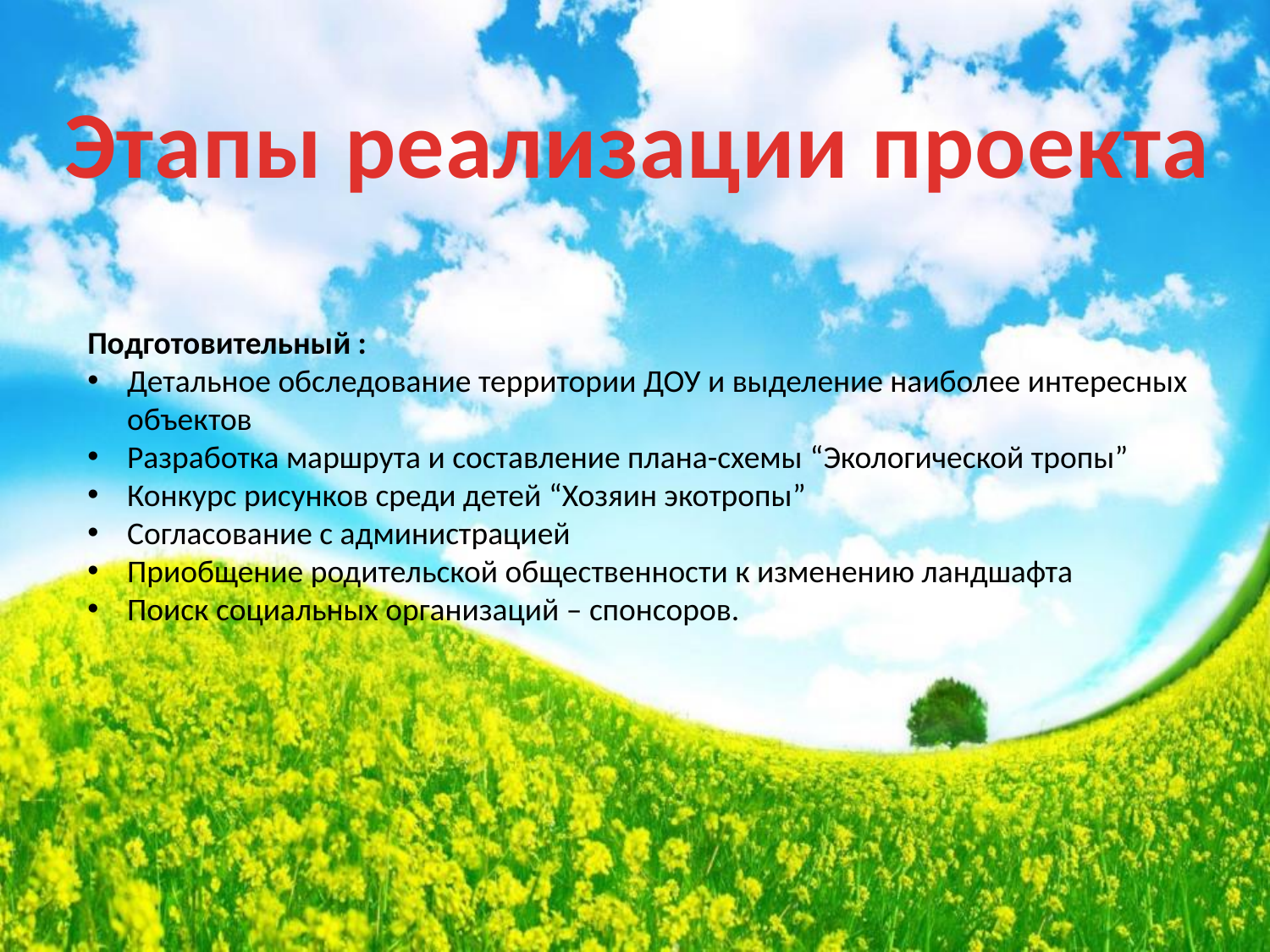

Этапы реализации проекта
Подготовительный :
Детальное обследование территории ДОУ и выделение наиболее интересных объектов
Разработка маршрута и составление плана-схемы “Экологической тропы”
Конкурс рисунков среди детей “Хозяин экотропы”
Согласование с администрацией
Приобщение родительской общественности к изменению ландшафта
Поиск социальных организаций – спонсоров.